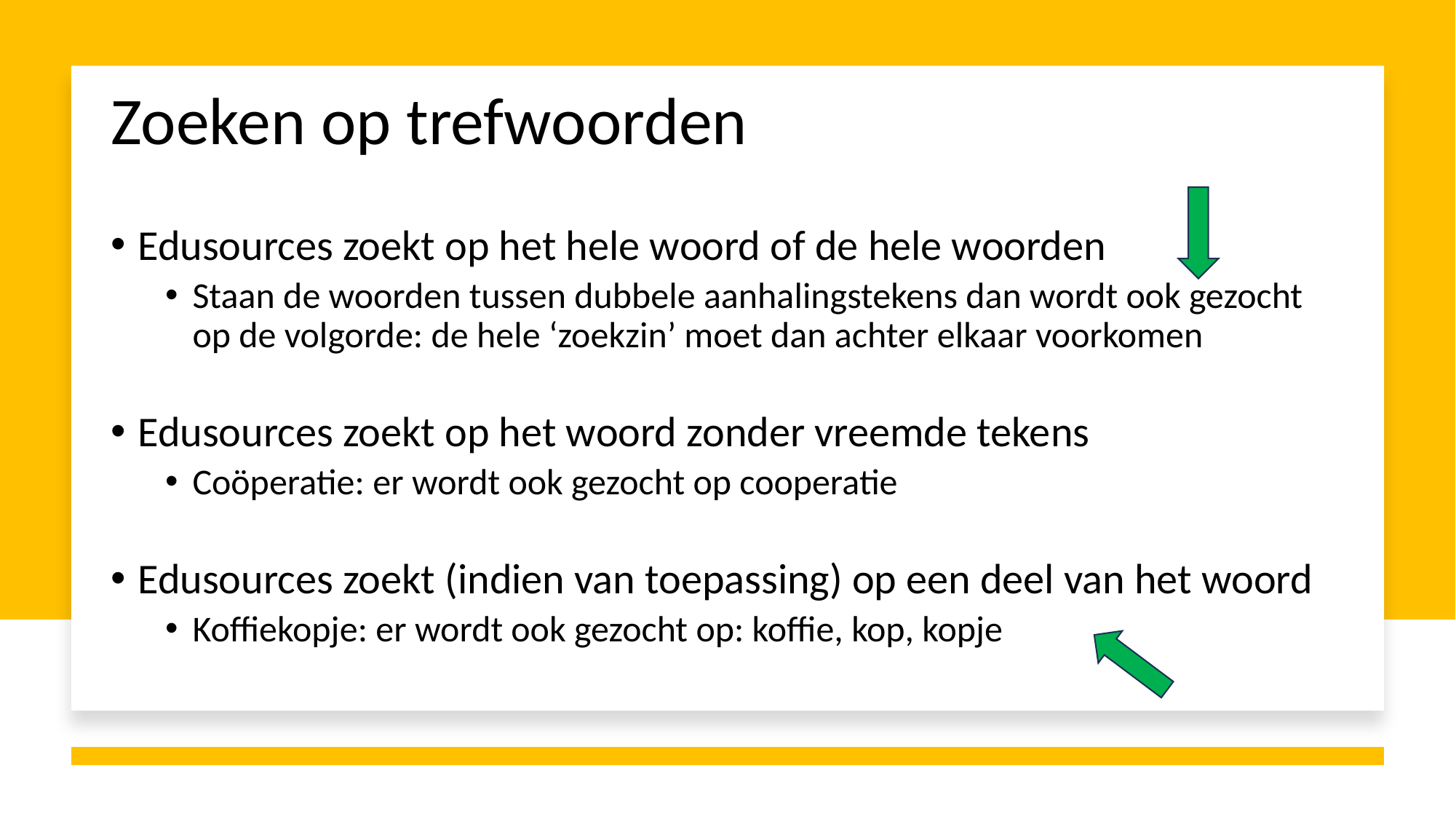

Zoeken op trefwoorden

Edusources zoekt op het hele woord of de hele woorden
Staan de woorden tussen dubbele aanhalingstekens dan wordt ook gezocht op de volgorde: de hele ‘zoekzin’ moet dan achter elkaar voorkomen
Edusources zoekt op het woord zonder vreemde tekens
Coöperatie: er wordt ook gezocht op cooperatie
Edusources zoekt (indien van toepassing) op een deel van het woord
Koffiekopje: er wordt ook gezocht op: koffie, kop, kopje